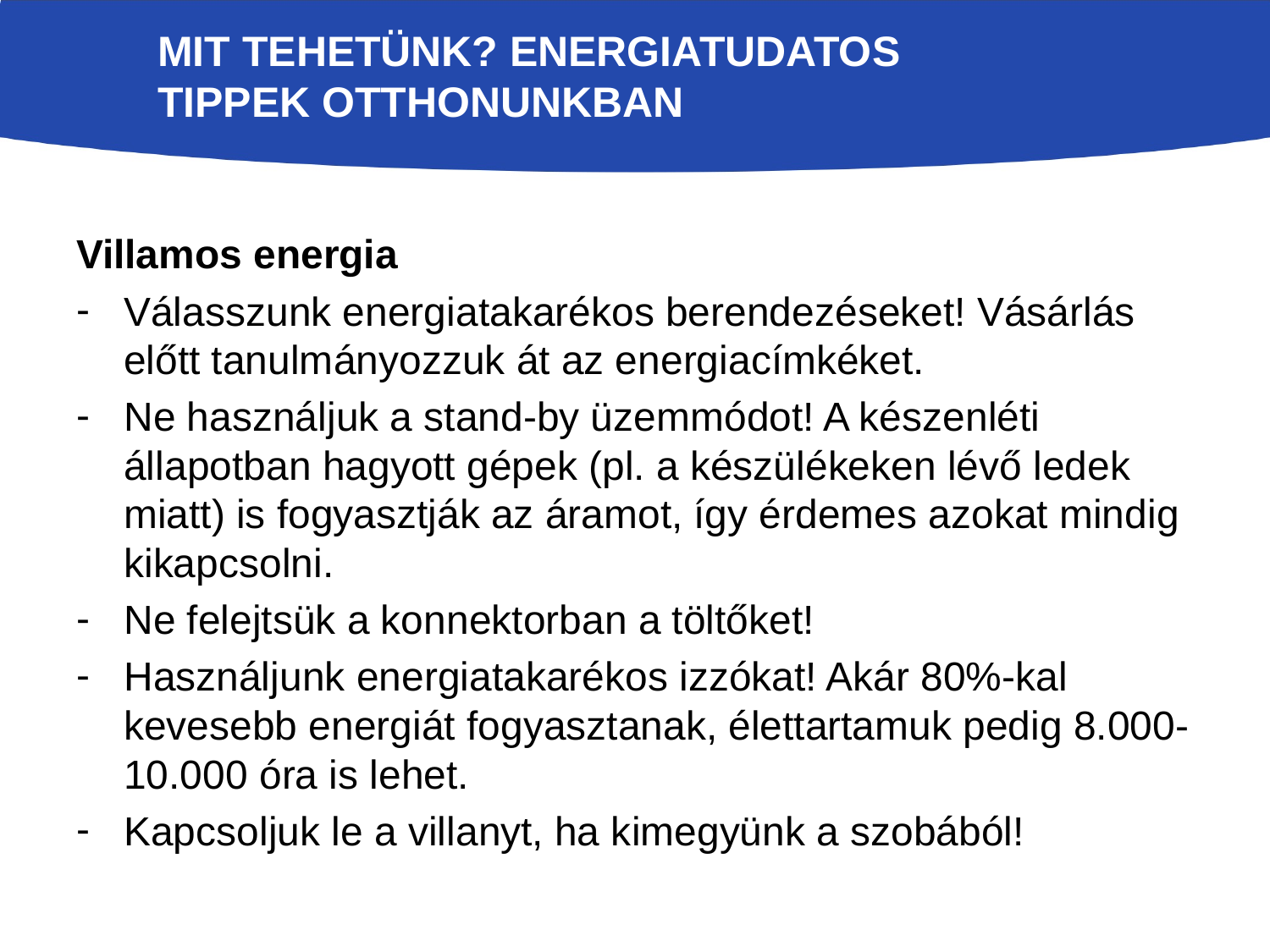

# Mit tehetünk? Energiatudatos tippek otthonunkban
Villamos energia
Válasszunk energiatakarékos berendezéseket! Vásárlás előtt tanulmányozzuk át az energiacímkéket.
Ne használjuk a stand-by üzemmódot! A készenléti állapotban hagyott gépek (pl. a készülékeken lévő ledek miatt) is fogyasztják az áramot, így érdemes azokat mindig kikapcsolni.
Ne felejtsük a konnektorban a töltőket!
Használjunk energiatakarékos izzókat! Akár 80%-kal kevesebb energiát fogyasztanak, élettartamuk pedig 8.000-10.000 óra is lehet.
Kapcsoljuk le a villanyt, ha kimegyünk a szobából!